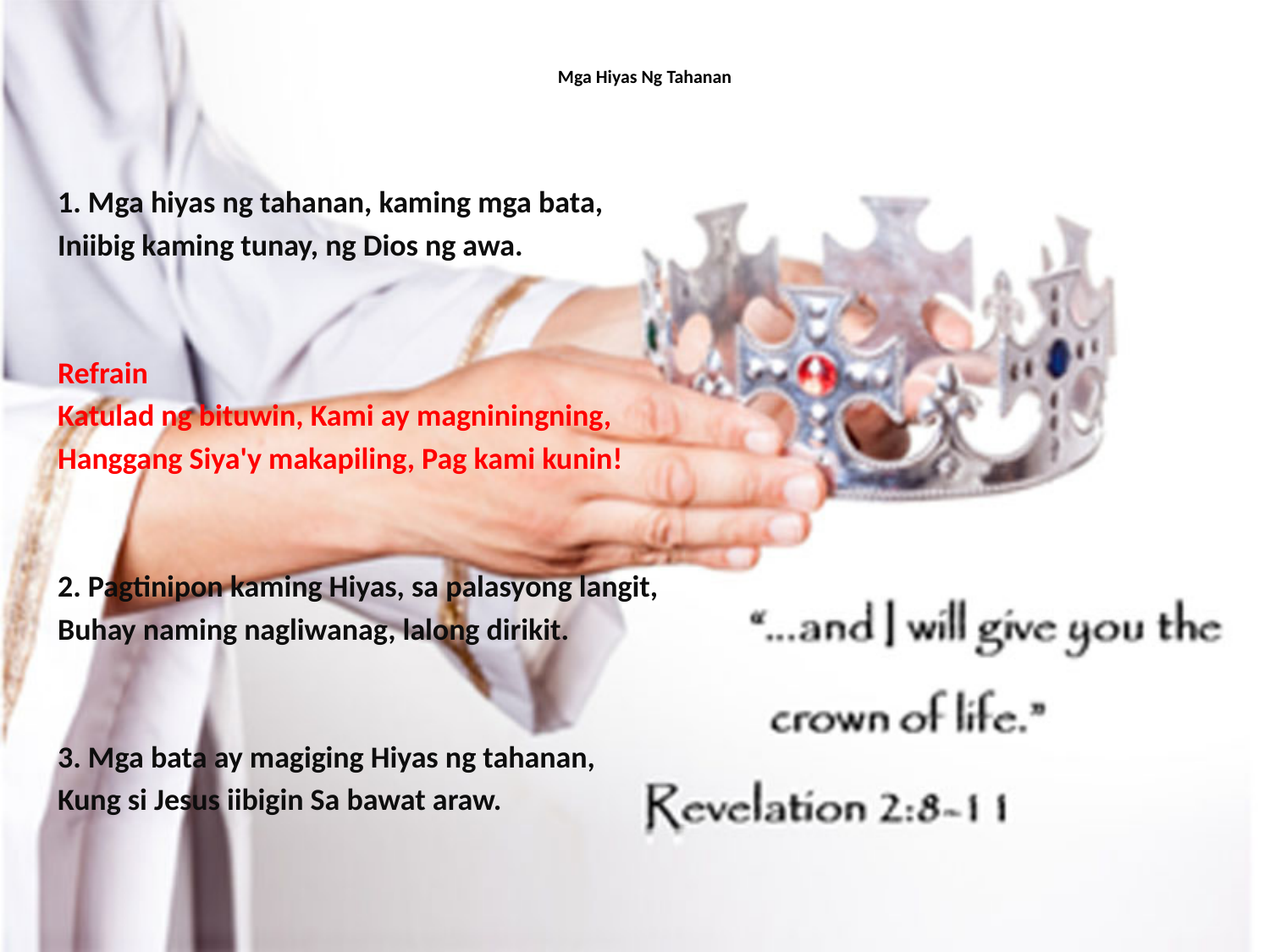

# Mga Hiyas Ng Tahanan
1. Mga hiyas ng tahanan, kaming mga bata,
Iniibig kaming tunay, ng Dios ng awa.

Refrain
Katulad ng bituwin, Kami ay magniningning,
Hanggang Siya'y makapiling, Pag kami kunin!

2. Pagtinipon kaming Hiyas, sa palasyong langit,
Buhay naming nagliwanag, lalong dirikit.

3. Mga bata ay magiging Hiyas ng tahanan,
Kung si Jesus iibigin Sa bawat araw.